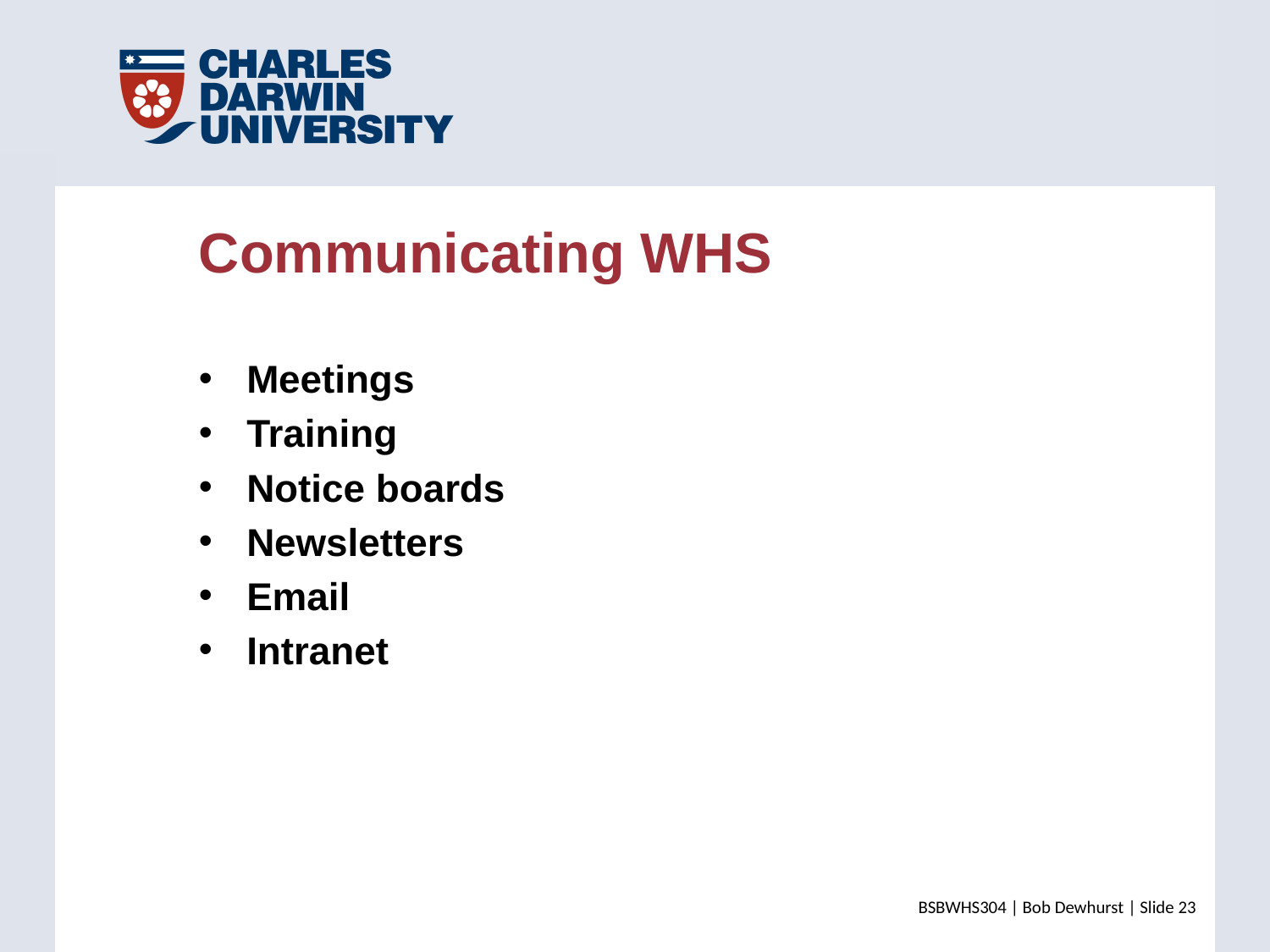

Communicating WHS
Meetings
Training
Notice boards
Newsletters
Email
Intranet